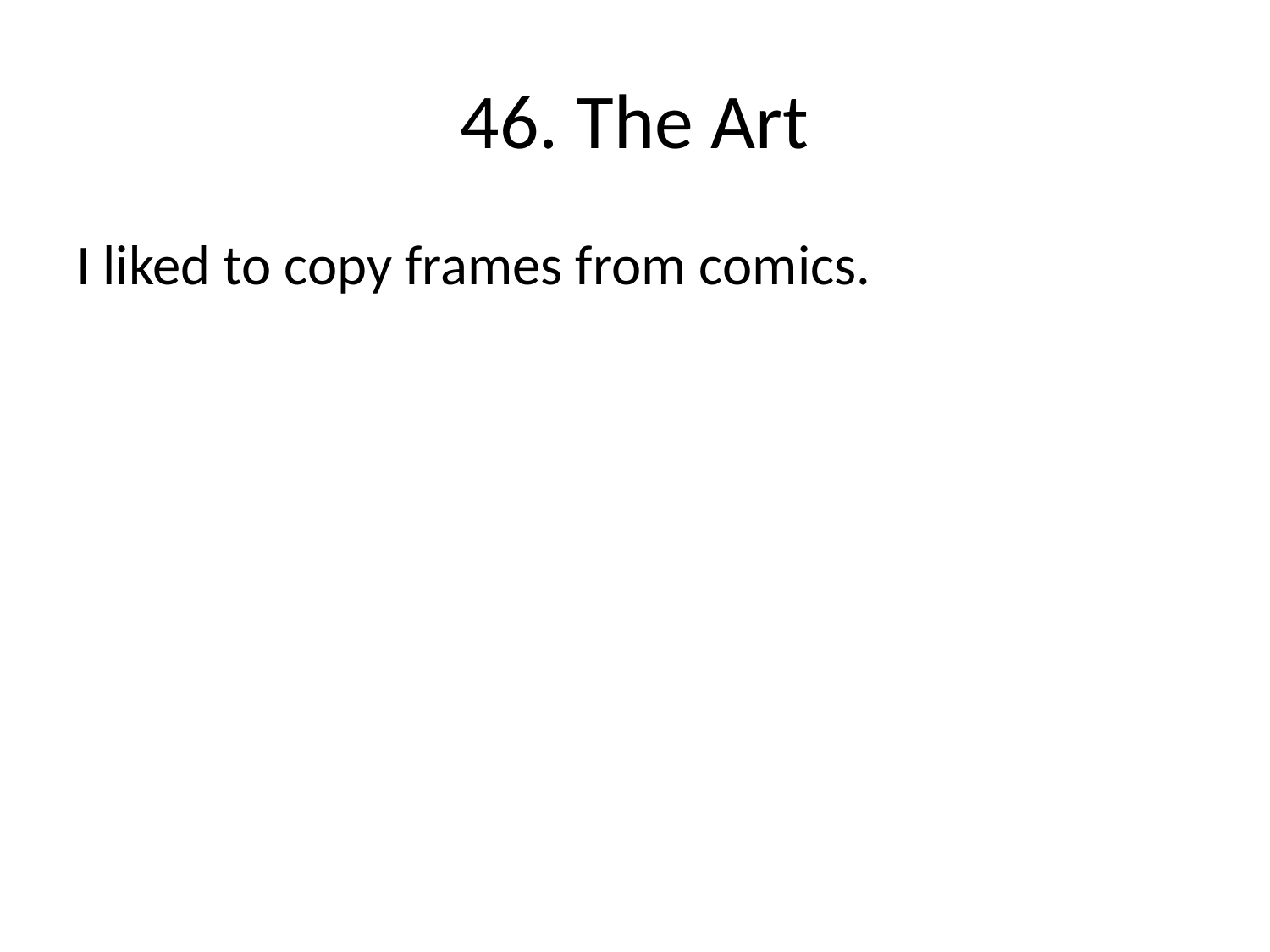

# 46. The Art
I liked to copy frames from comics.